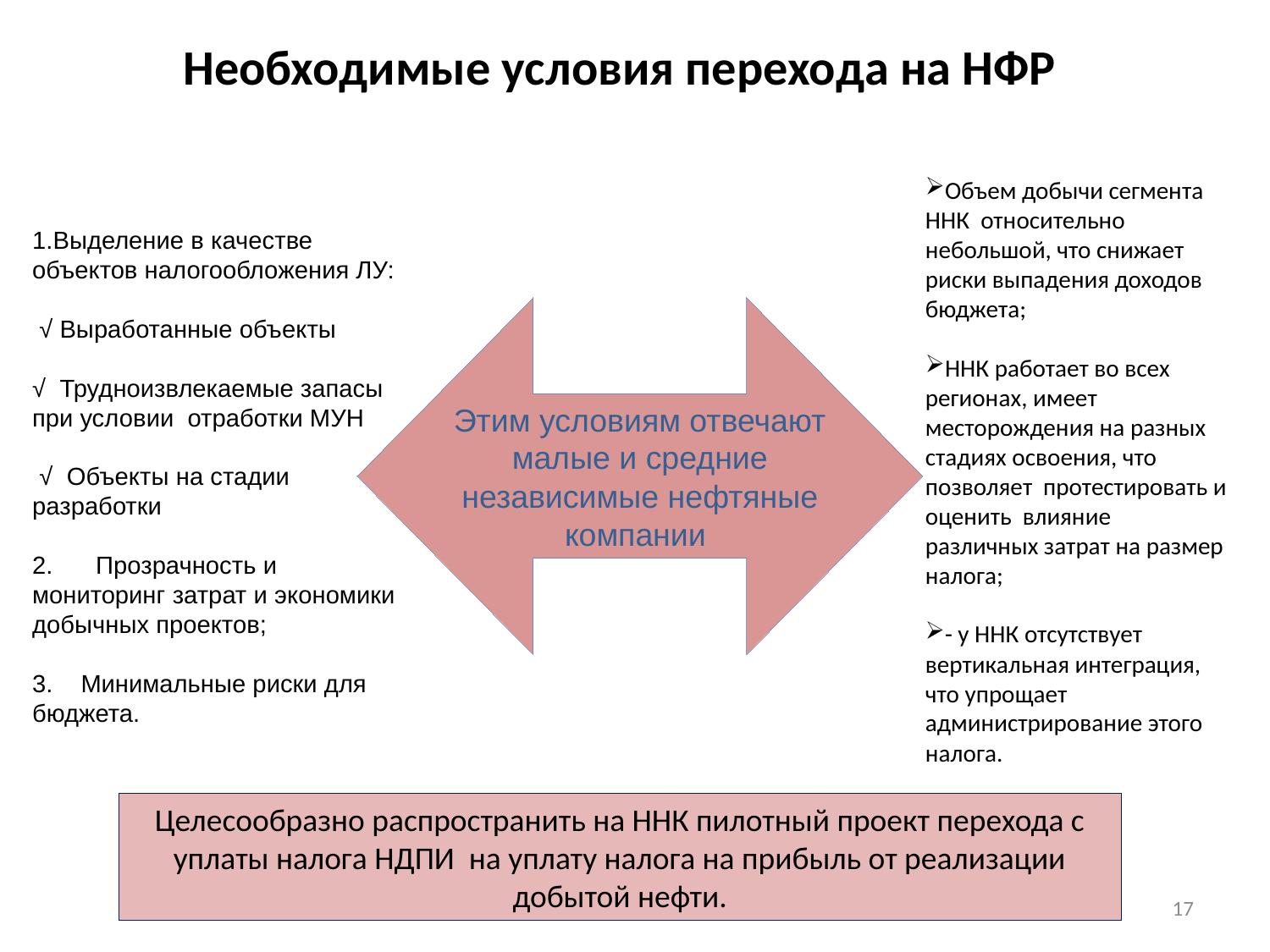

Необходимые условия перехода на НФР
Объем добычи сегмента ННК  относительно небольшой, что снижает риски выпадения доходов бюджета;

ННК работает во всех регионах, имеет  месторождения на разных стадиях освоения, что позволяет  протестировать и оценить  влияние различных затрат на размер налога;

- у ННК отсутствует вертикальная интеграция, что упрощает администрирование этого налога.

1.Выделение в качестве объектов налогообложения ЛУ:

 √ Выработанные объекты

√  Трудноизвлекаемые запасы при условии  отработки МУН

 √  Объекты на стадии разработки

Прозрачность и
мониторинг затрат и экономики
добычных проектов;

3.    Минимальные риски для бюджета.
Этим условиям отвечают малые и средние независимые нефтяные компании
Целесообразно распространить на ННК пилотный проект перехода с уплаты налога НДПИ  на уплату налога на прибыль от реализации добытой нефти.
17